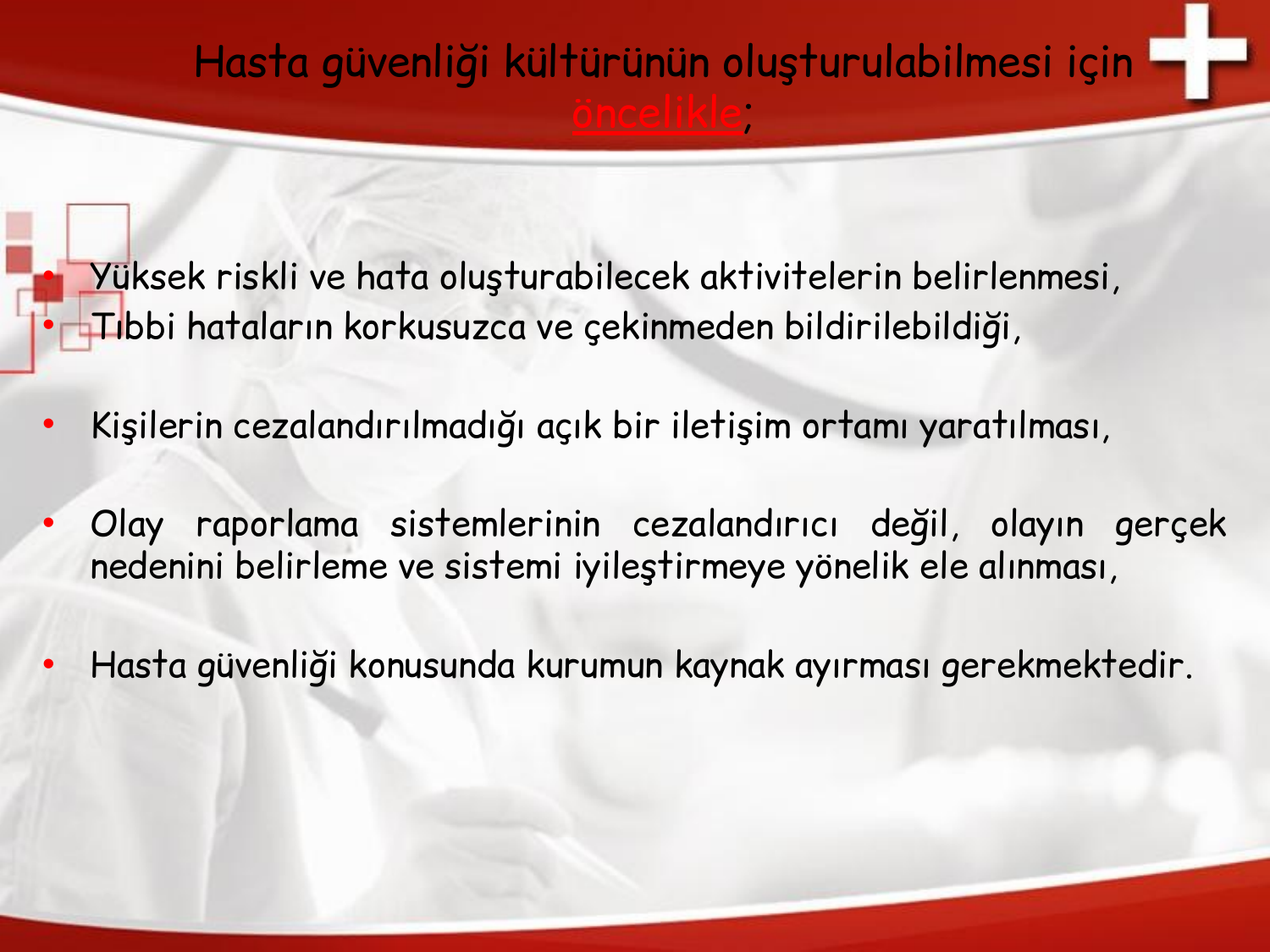

# Hasta güvenliği kültürünün oluşturulabilmesi için öncelikle;

Yüksek riskli ve hata oluşturabilecek aktivitelerin belirlenmesi,
Tıbbi hataların korkusuzca ve çekinmeden bildirilebildiği,

Kişilerin cezalandırılmadığı açık bir iletişim ortamı yaratılması,

Olay raporlama sistemlerinin cezalandırıcı değil, olayın gerçek nedenini belirleme ve sistemi iyileştirmeye yönelik ele alınması,

Hasta güvenliği konusunda kurumun kaynak ayırması gerekmektedir.